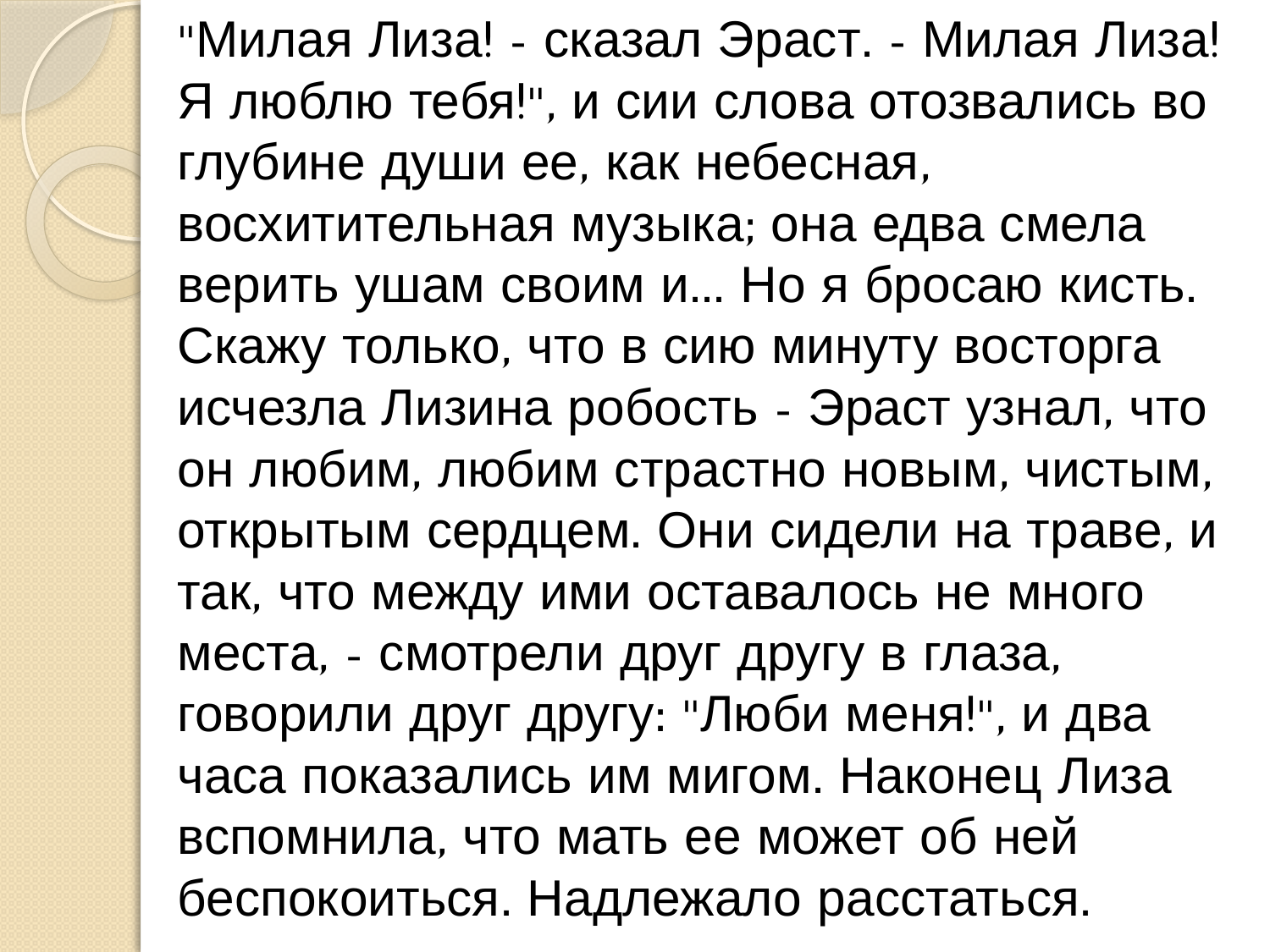

"Милая Лиза! - сказал Эраст. - Милая Лиза! Я люблю тебя!", и сии слова отозвались во глубине души ее, как небесная, восхитительная музыка; она едва смела верить ушам своим и... Но я бросаю кисть. Скажу только, что в сию минуту восторга исчезла Лизина робость - Эраст узнал, что он любим, любим страстно новым, чистым, открытым сердцем. Они сидели на траве, и так, что между ими оставалось не много места, - смотрели друг другу в глаза, говорили друг другу: "Люби меня!", и два часа показались им мигом. Наконец Лиза вспомнила, что мать ее может об ней беспокоиться. Надлежало расстаться.